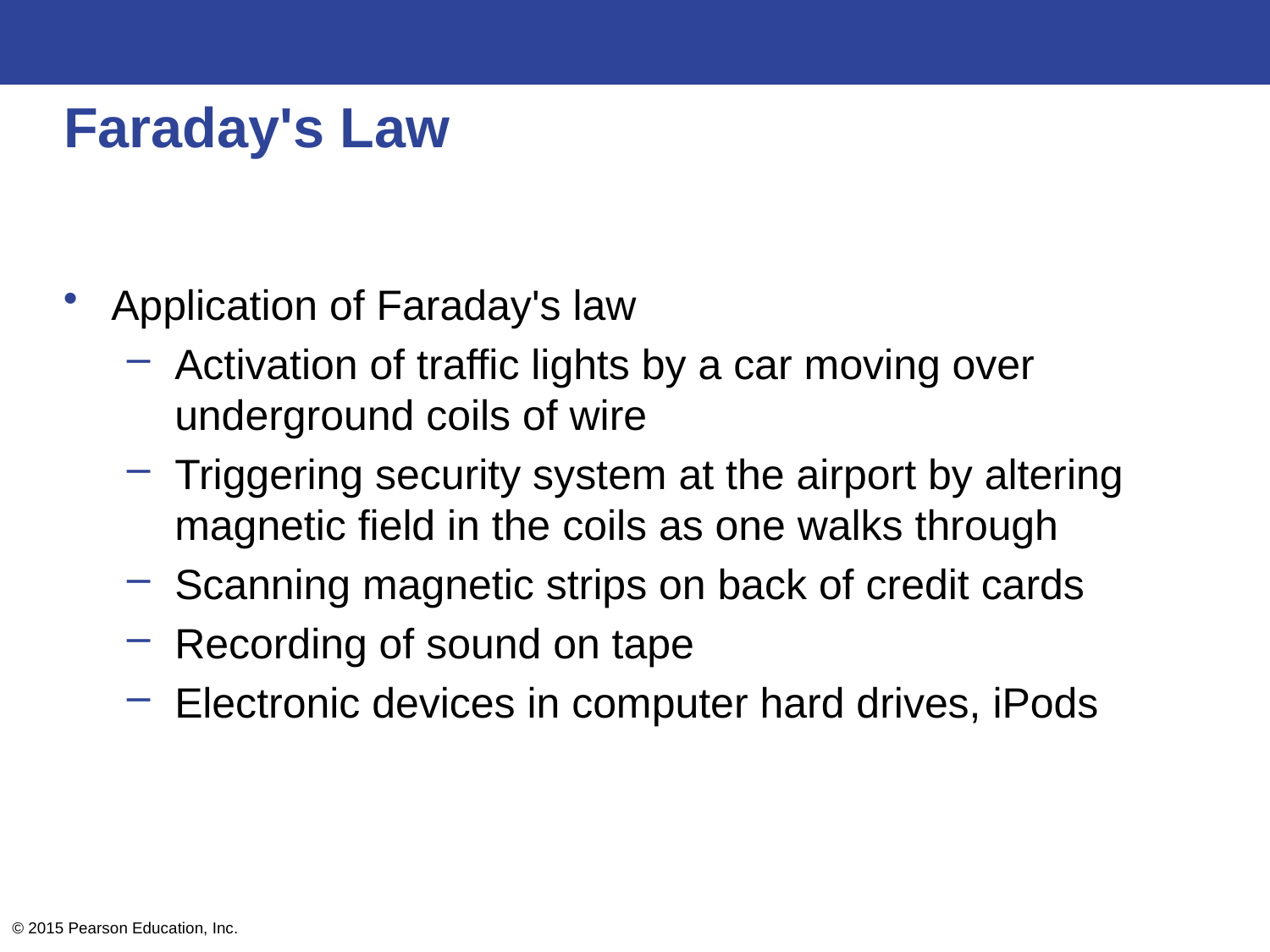

# Faraday's Law
Application of Faraday's law
Activation of traffic lights by a car moving over underground coils of wire
Triggering security system at the airport by altering magnetic field in the coils as one walks through
Scanning magnetic strips on back of credit cards
Recording of sound on tape
Electronic devices in computer hard drives, iPods
© 2015 Pearson Education, Inc.